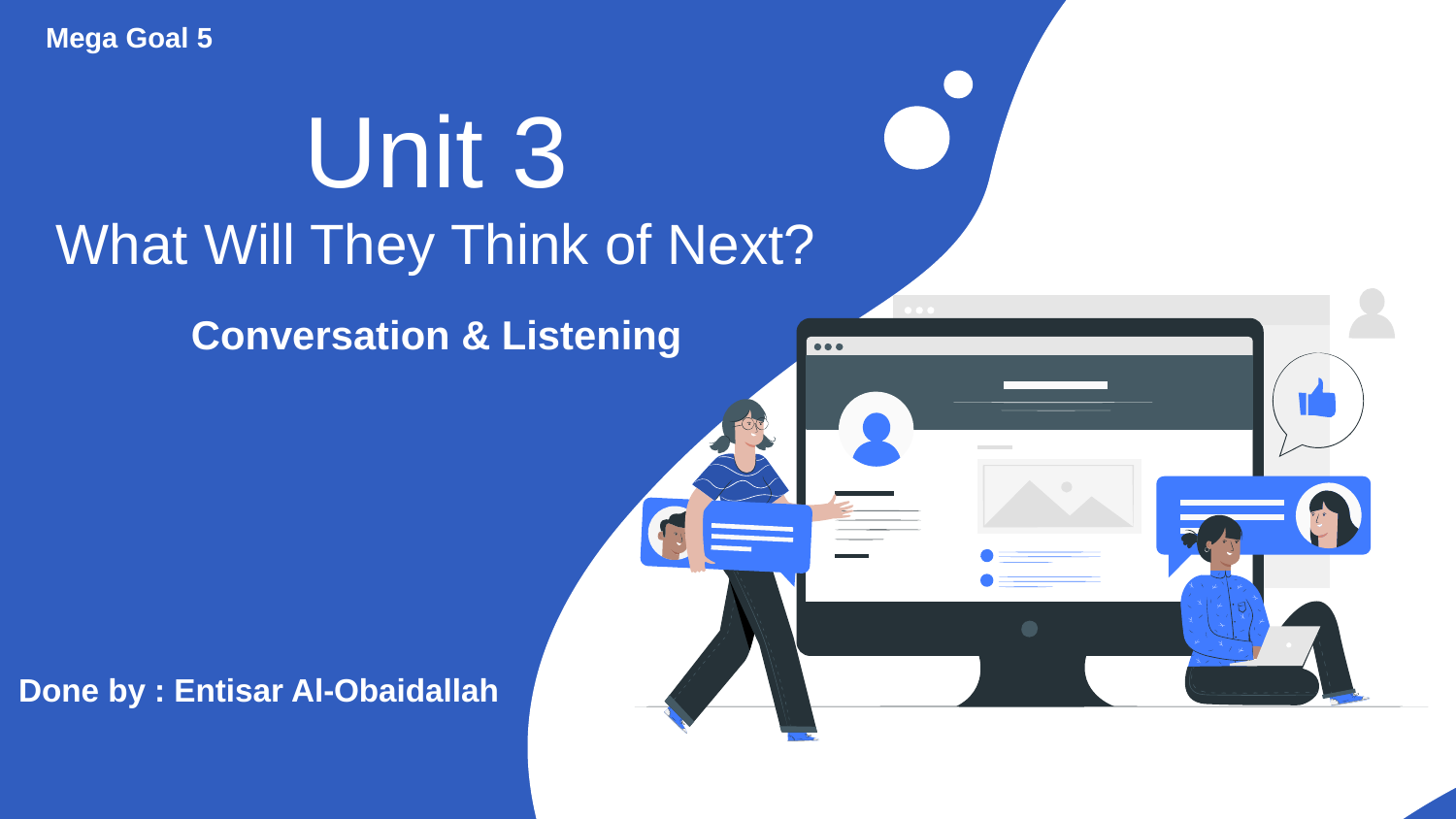

# Unit 3 What Will They Think of Next? Conversation & Listening
Mega Goal 5

Done by : Entisar Al-Obaidallah